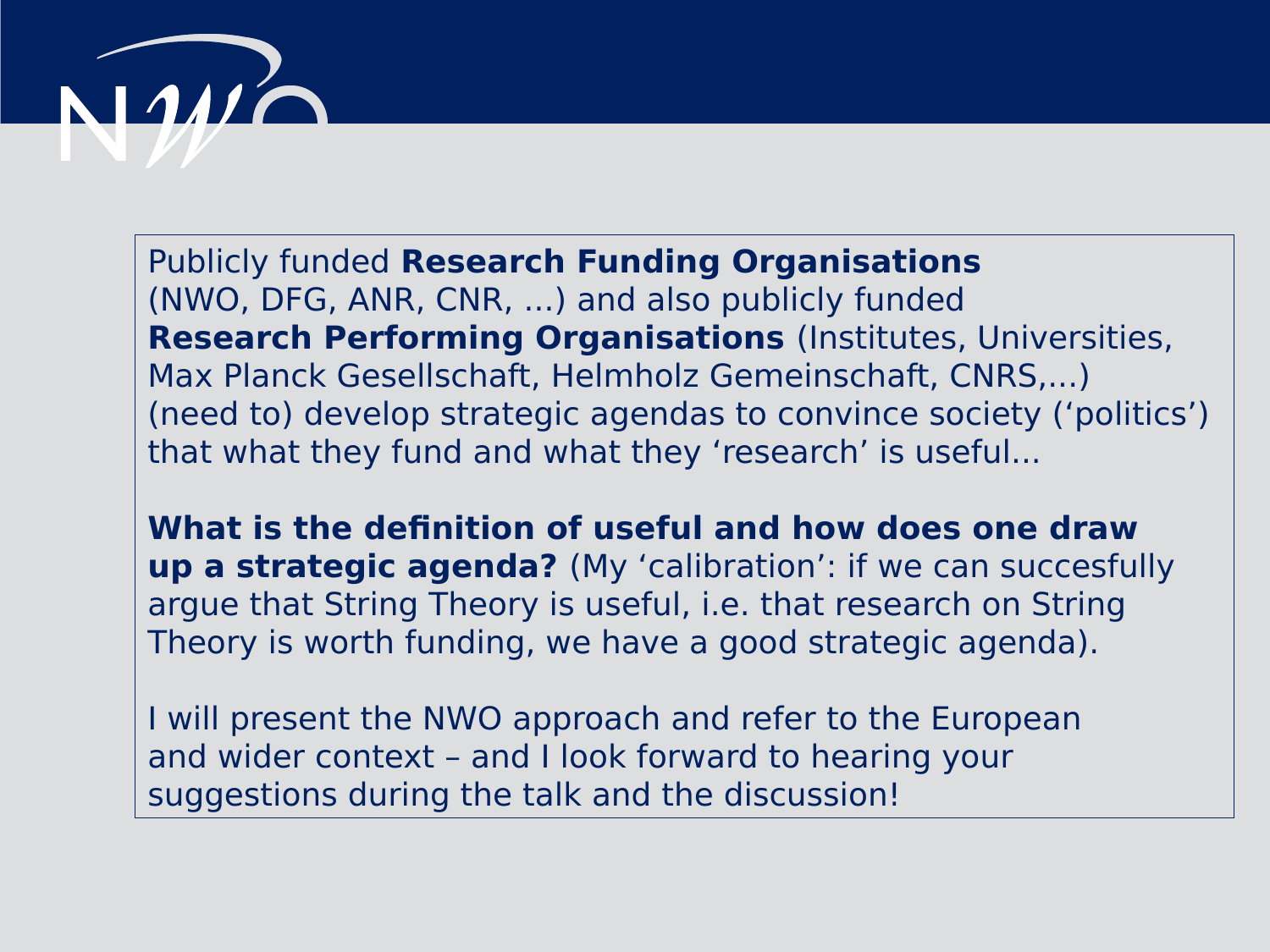

Publicly funded Research Funding Organisations
(NWO, DFG, ANR, CNR, ...) and also publicly funded
Research Performing Organisations (Institutes, Universities,
Max Planck Gesellschaft, Helmholz Gemeinschaft, CNRS,...)
(need to) develop strategic agendas to convince society (‘politics’)
that what they fund and what they ‘research’ is useful...

What is the definition of useful and how does one draw
up a strategic agenda? (My ‘calibration’: if we can succesfully
argue that String Theory is useful, i.e. that research on String
Theory is worth funding, we have a good strategic agenda).

I will present the NWO approach and refer to the European
and wider context – and I look forward to hearing your
suggestions during the talk and the discussion!